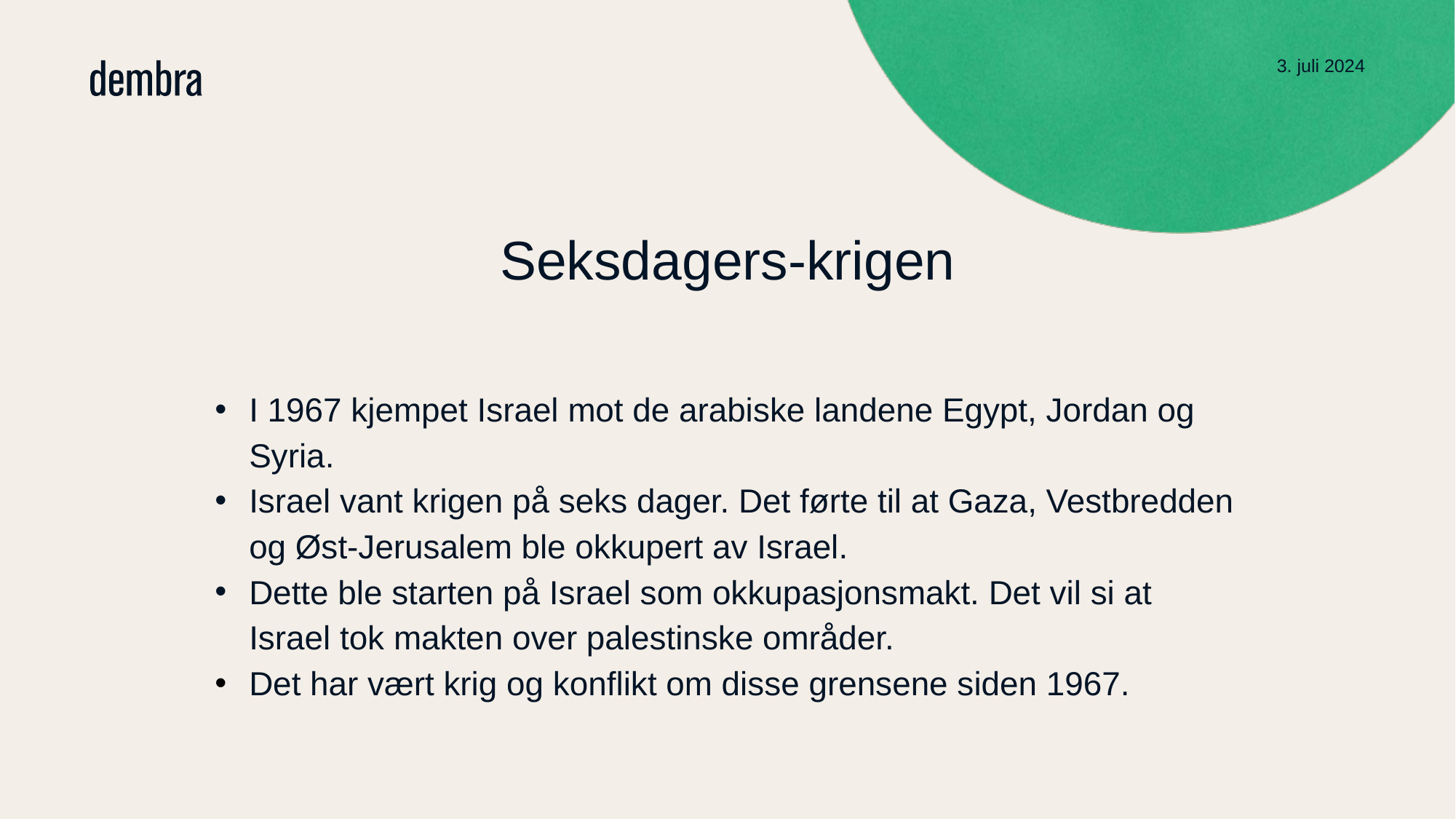

3. juli 2024
# Seksdagers-krigen
I 1967 kjempet Israel mot de arabiske landene Egypt, Jordan og Syria.
Israel vant krigen på seks dager. Det førte til at Gaza, Vestbredden og Øst-Jerusalem ble okkupert av Israel.
Dette ble starten på Israel som okkupasjonsmakt. Det vil si at Israel tok makten over palestinske områder.
Det har vært krig og konflikt om disse grensene siden 1967.